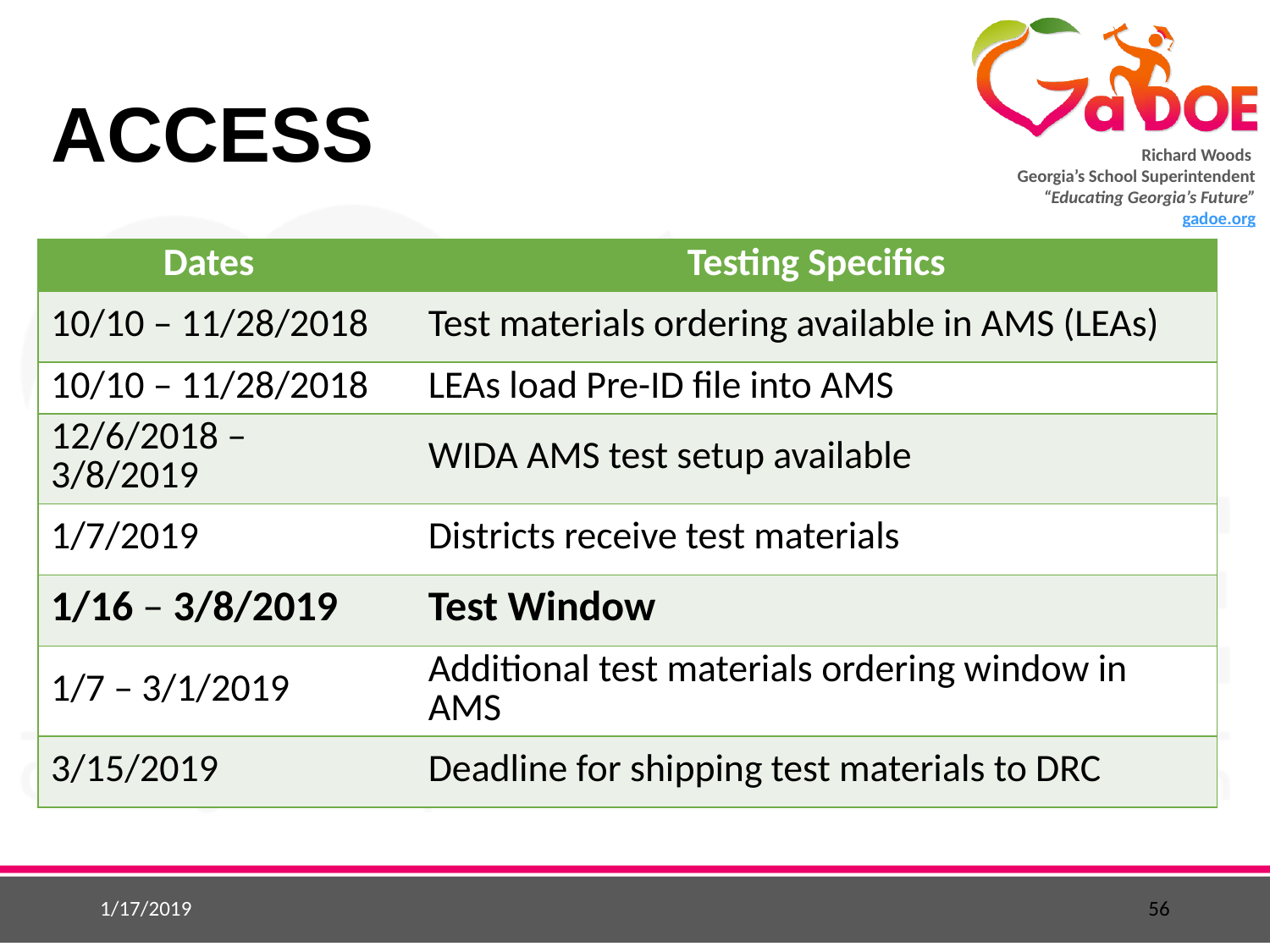

# ACCESS
| Dates | Testing Specifics |
| --- | --- |
| 10/10 – 11/28/2018 | Test materials ordering available in AMS (LEAs) |
| 10/10 – 11/28/2018 | LEAs load Pre-ID file into AMS |
| 12/6/2018 – 3/8/2019 | WIDA AMS test setup available |
| 1/7/2019 | Districts receive test materials |
| 1/16 – 3/8/2019 | Test Window |
| 1/7 – 3/1/2019 | Additional test materials ordering window in AMS |
| 3/15/2019 | Deadline for shipping test materials to DRC |
1/17/2019
56